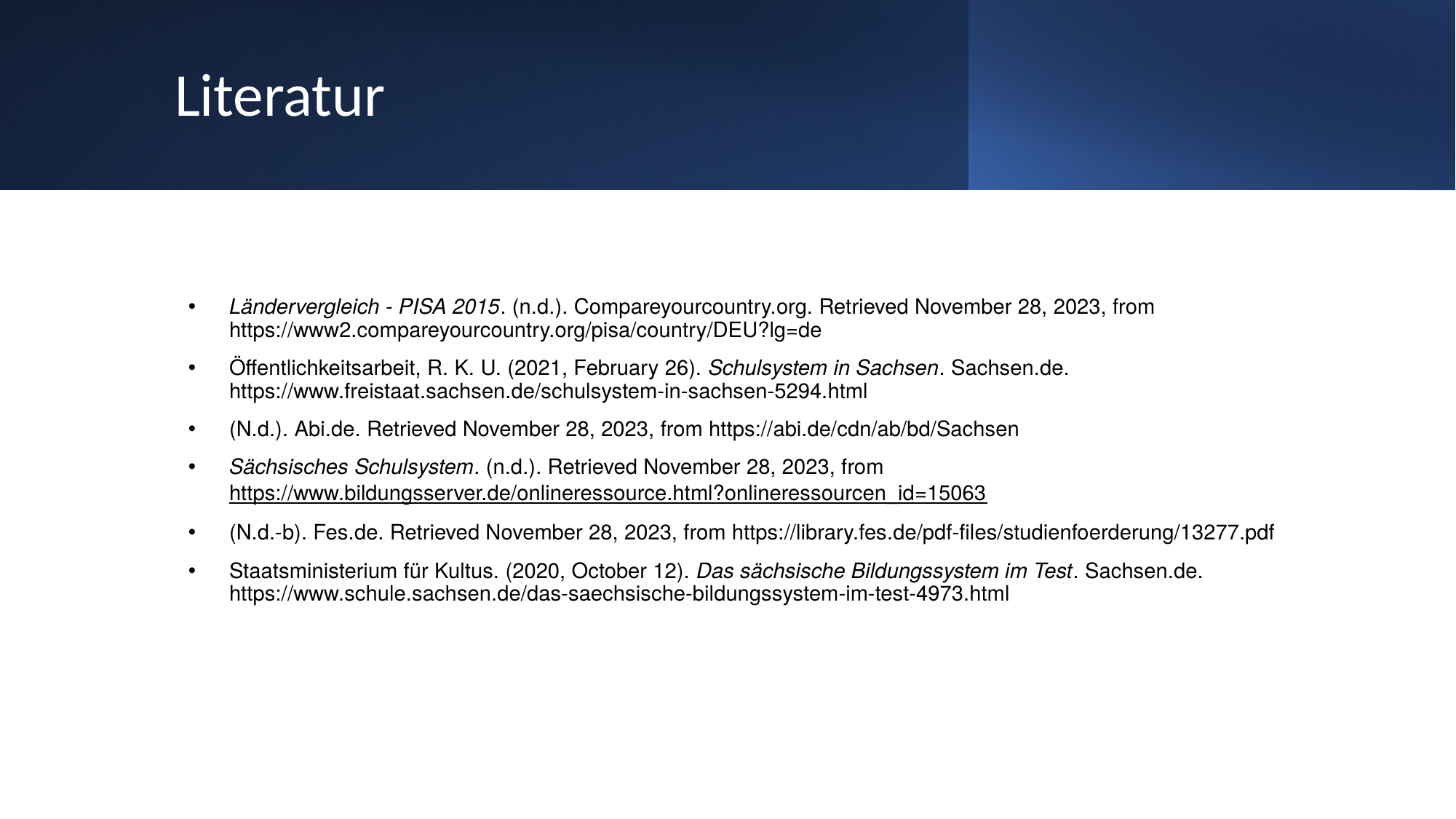

# Literatur
Ländervergleich - PISA 2015. (n.d.). Compareyourcountry.org. Retrieved November 28, 2023, from https://www2.compareyourcountry.org/pisa/country/DEU?lg=de
Öffentlichkeitsarbeit, R. K. U. (2021, February 26). Schulsystem in Sachsen. Sachsen.de. https://www.freistaat.sachsen.de/schulsystem-in-sachsen-5294.html
(N.d.). Abi.de. Retrieved November 28, 2023, from https://abi.de/cdn/ab/bd/Sachsen
Sächsisches Schulsystem. (n.d.). Retrieved November 28, 2023, from https://www.bildungsserver.de/onlineressource.html?onlineressourcen_id=15063
(N.d.-b). Fes.de. Retrieved November 28, 2023, from https://library.fes.de/pdf-files/studienfoerderung/13277.pdf
Staatsministerium für Kultus. (2020, October 12). Das sächsische Bildungssystem im Test. Sachsen.de. https://www.schule.sachsen.de/das-saechsische-bildungssystem-im-test-4973.html